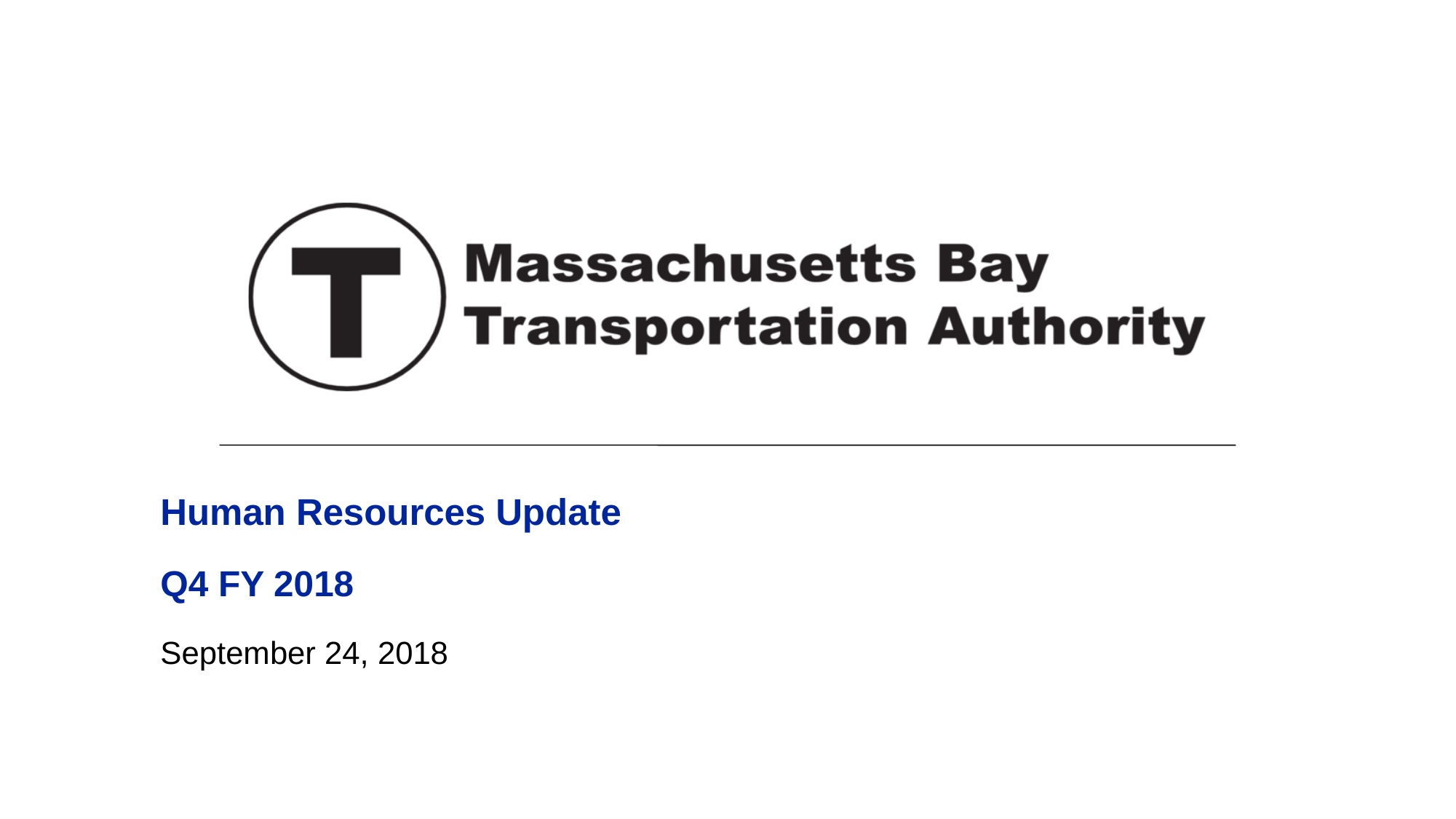

# Human Resources Update
Q4 FY 2018
September 24, 2018